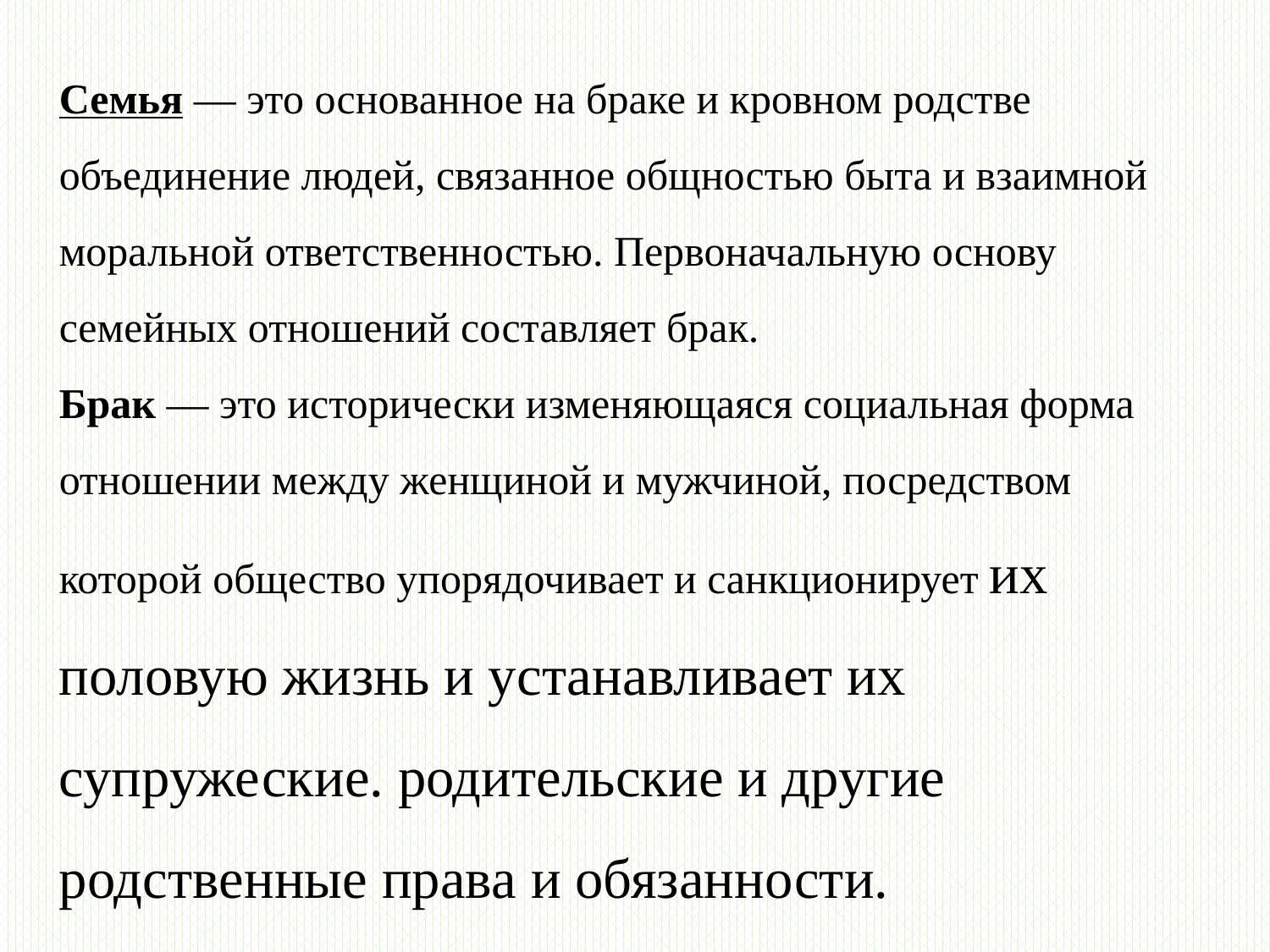

Семья — это основанное на браке и кровном родстве объединение людей, связанное общностью быта и взаимной моральной ответственностью. Первоначальную основу семейных отношений составляет брак.
Брак — это исторически изменяющаяся социальная форма отношении между женщиной и мужчиной, посредством которой общество упорядочивает и санкционирует их половую жизнь и устанавливает их супружеские. родительские и другие родственные права и обязанности.